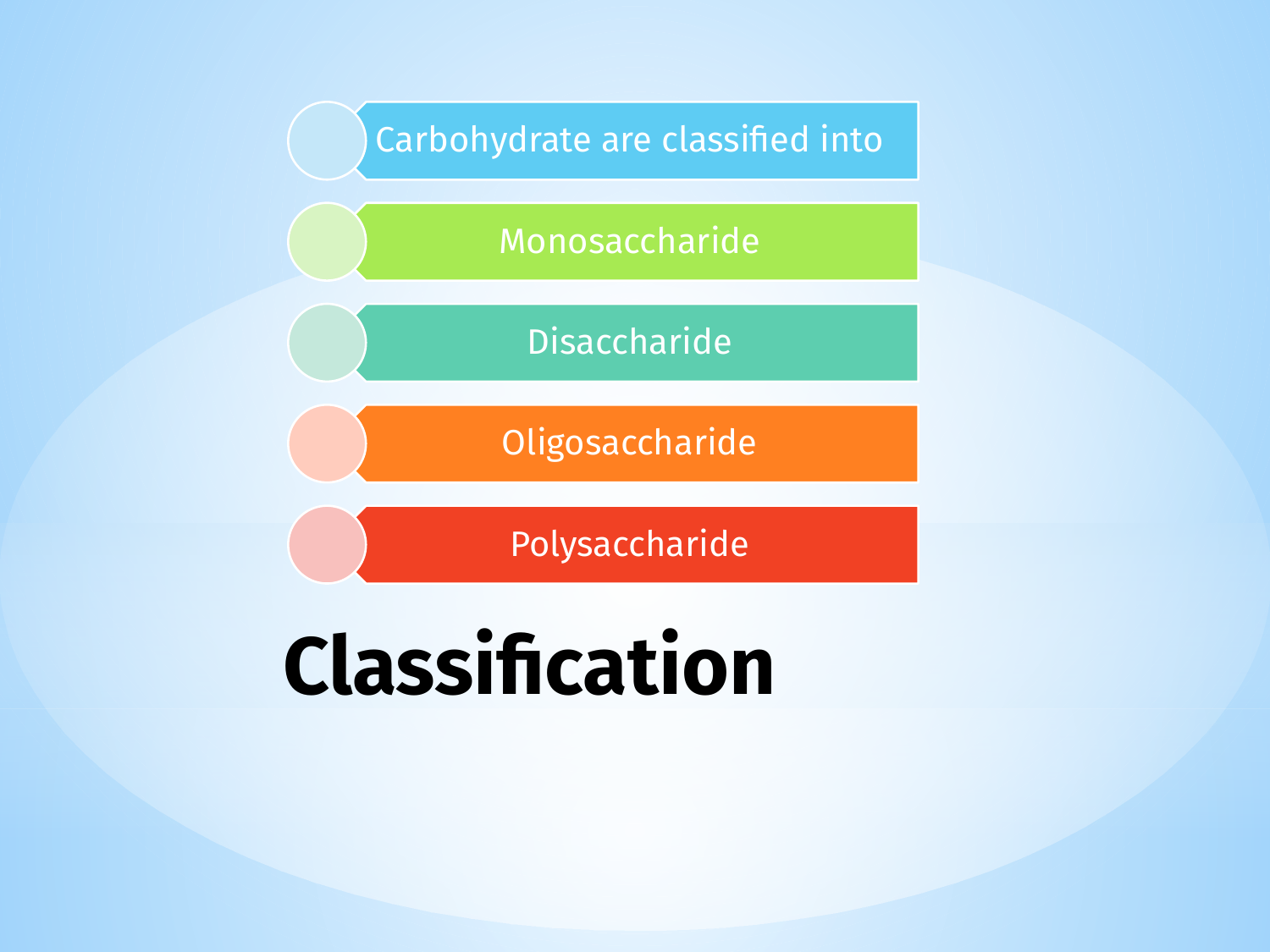

Carbohydrate are classified into
Monosaccharide
Disaccharide
Oligosaccharide
Polysaccharide
# Classification